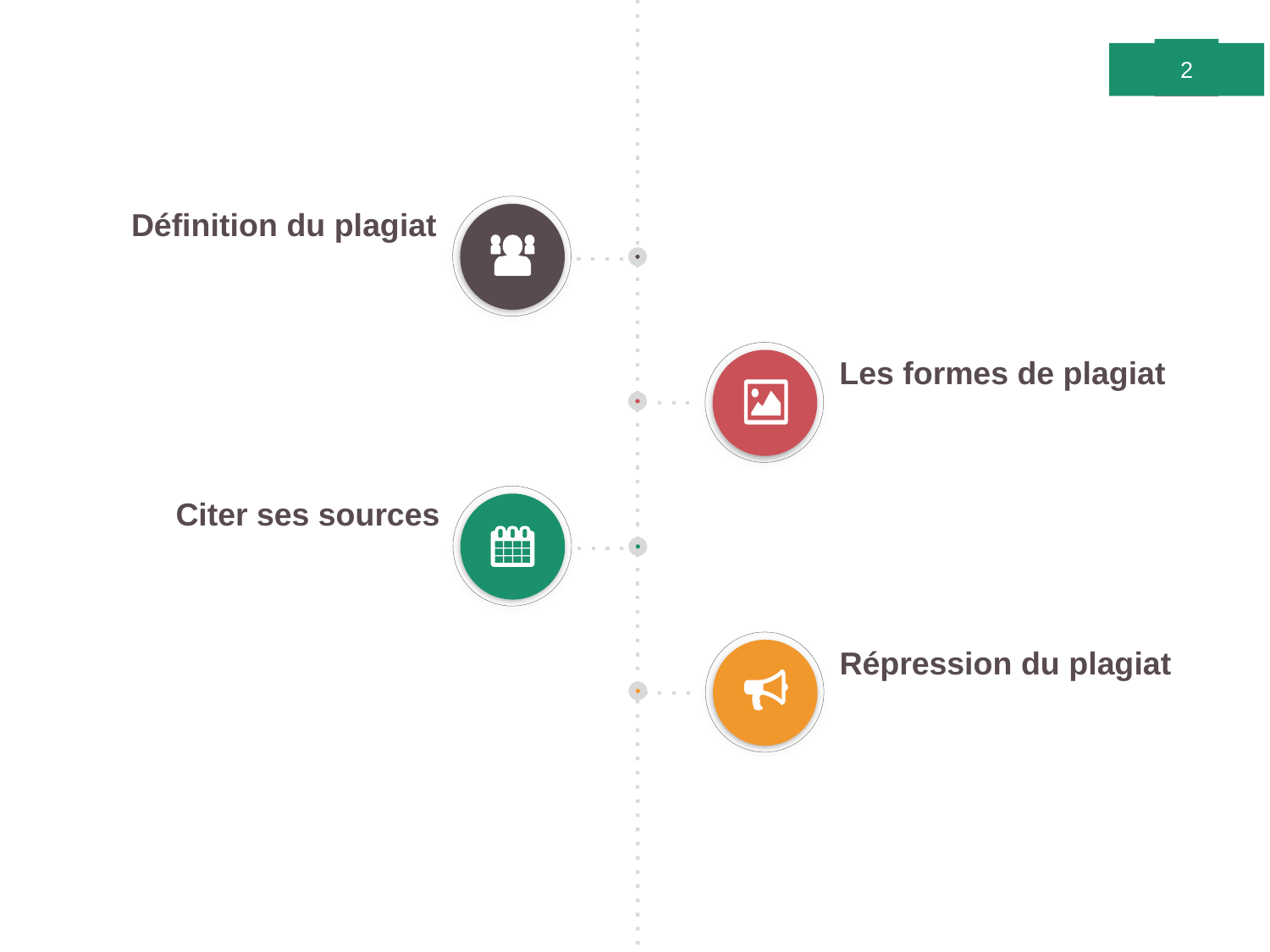

Définition du plagiat

Les formes de plagiat

Citer ses sources

Répression du plagiat